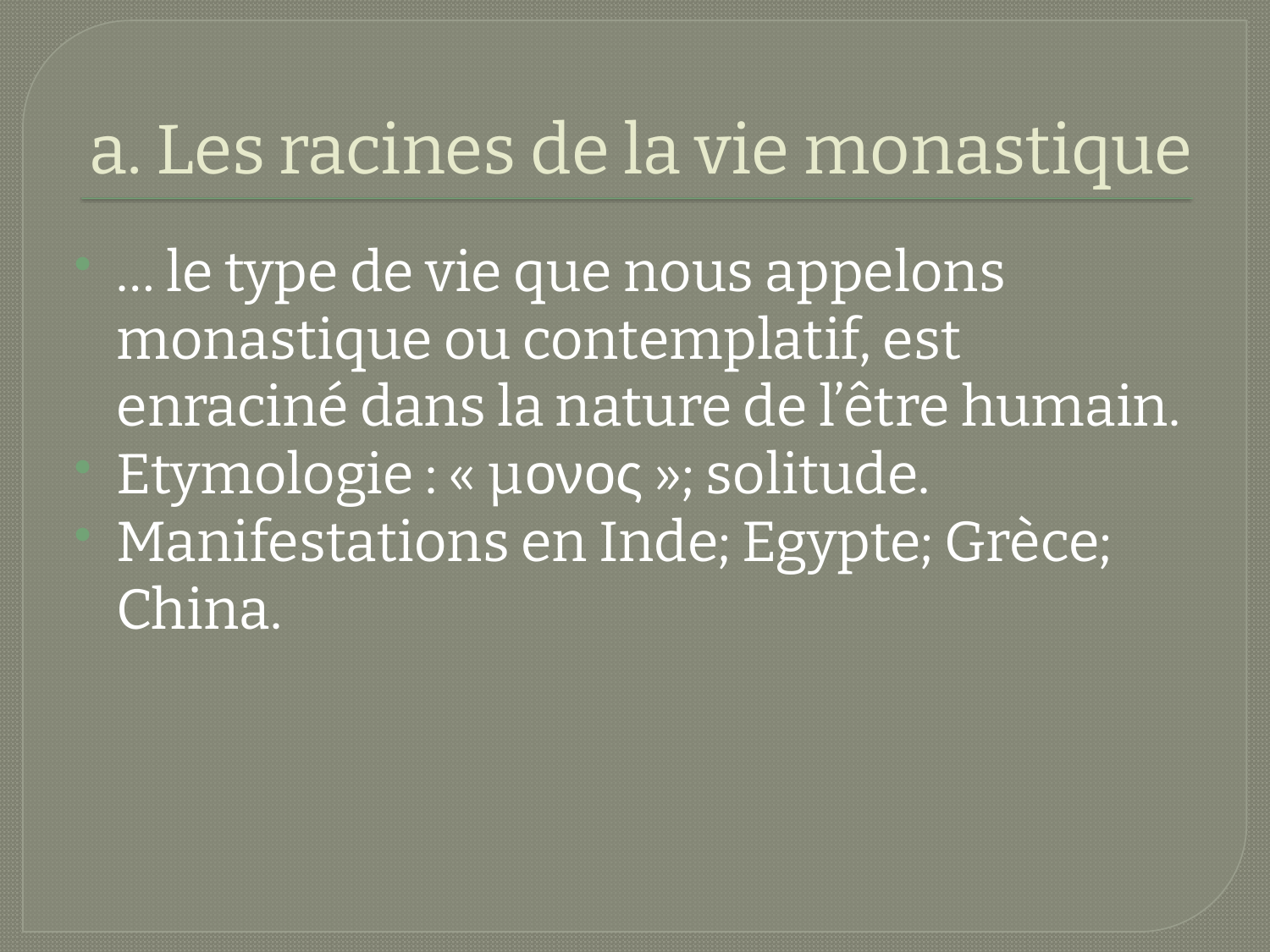

# a. Les racines de la vie monastique
… le type de vie que nous appelons monastique ou contemplatif, est enraciné dans la nature de l’être humain.
Etymologie : « μονος »; solitude.
Manifestations en Inde; Egypte; Grèce; China.